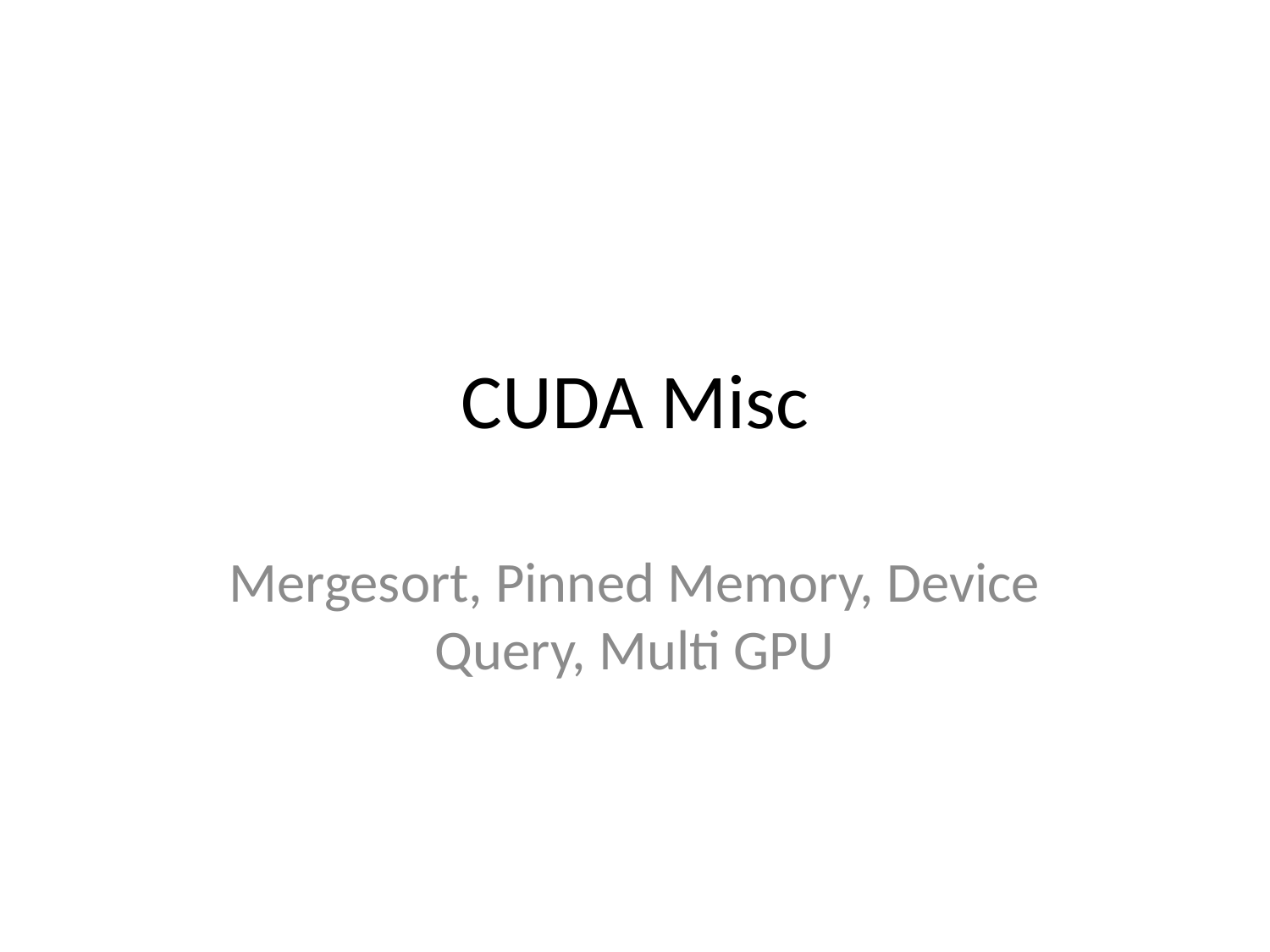

# CUDA Misc
Mergesort, Pinned Memory, Device Query, Multi GPU